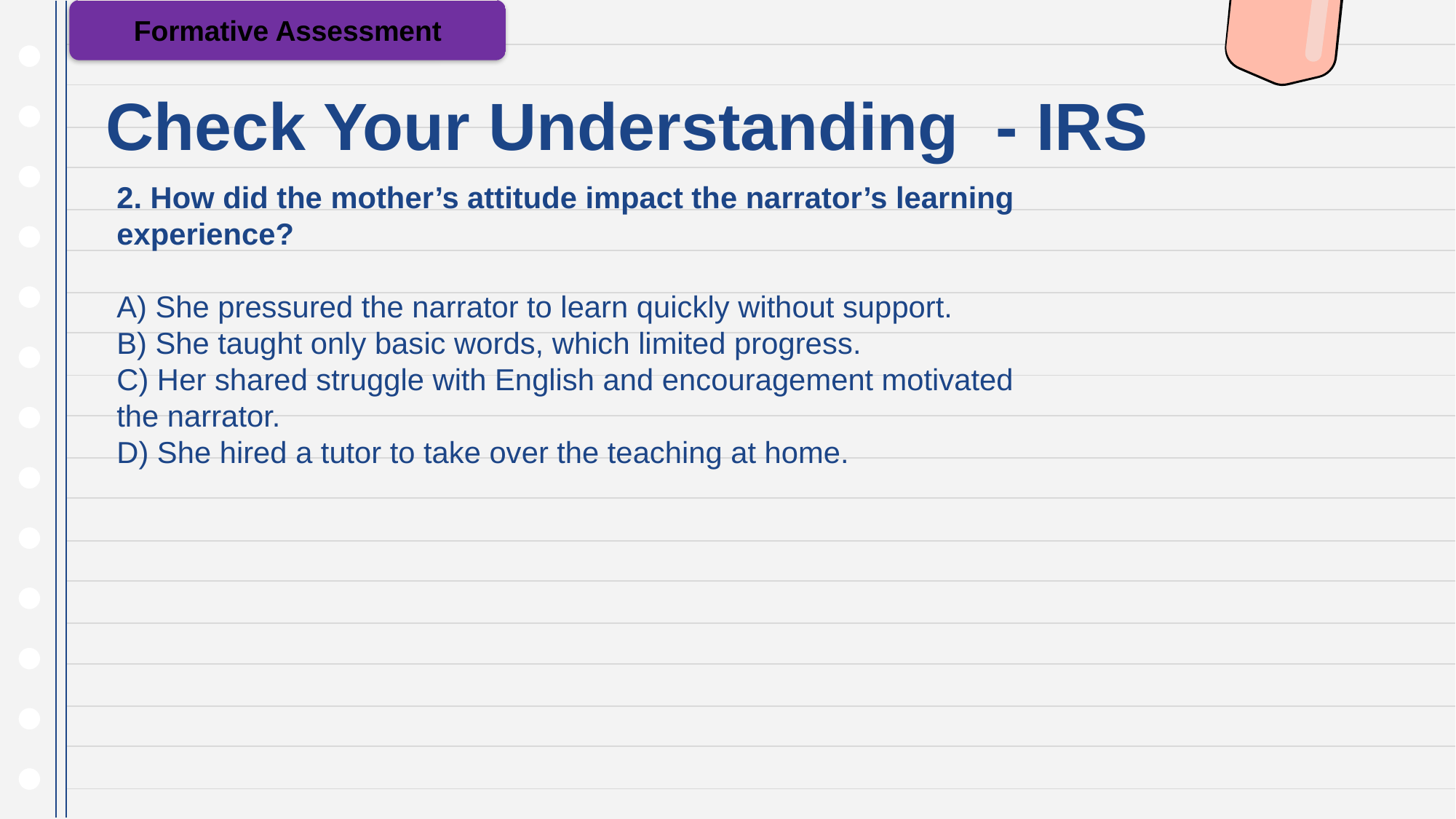

Formative Assessment
# Check Your Understanding  - IRS
2. How did the mother’s attitude impact the narrator’s learning experience?
A) She pressured the narrator to learn quickly without support.
B) She taught only basic words, which limited progress.
C) Her shared struggle with English and encouragement motivated the narrator.
D) She hired a tutor to take over the teaching at home.